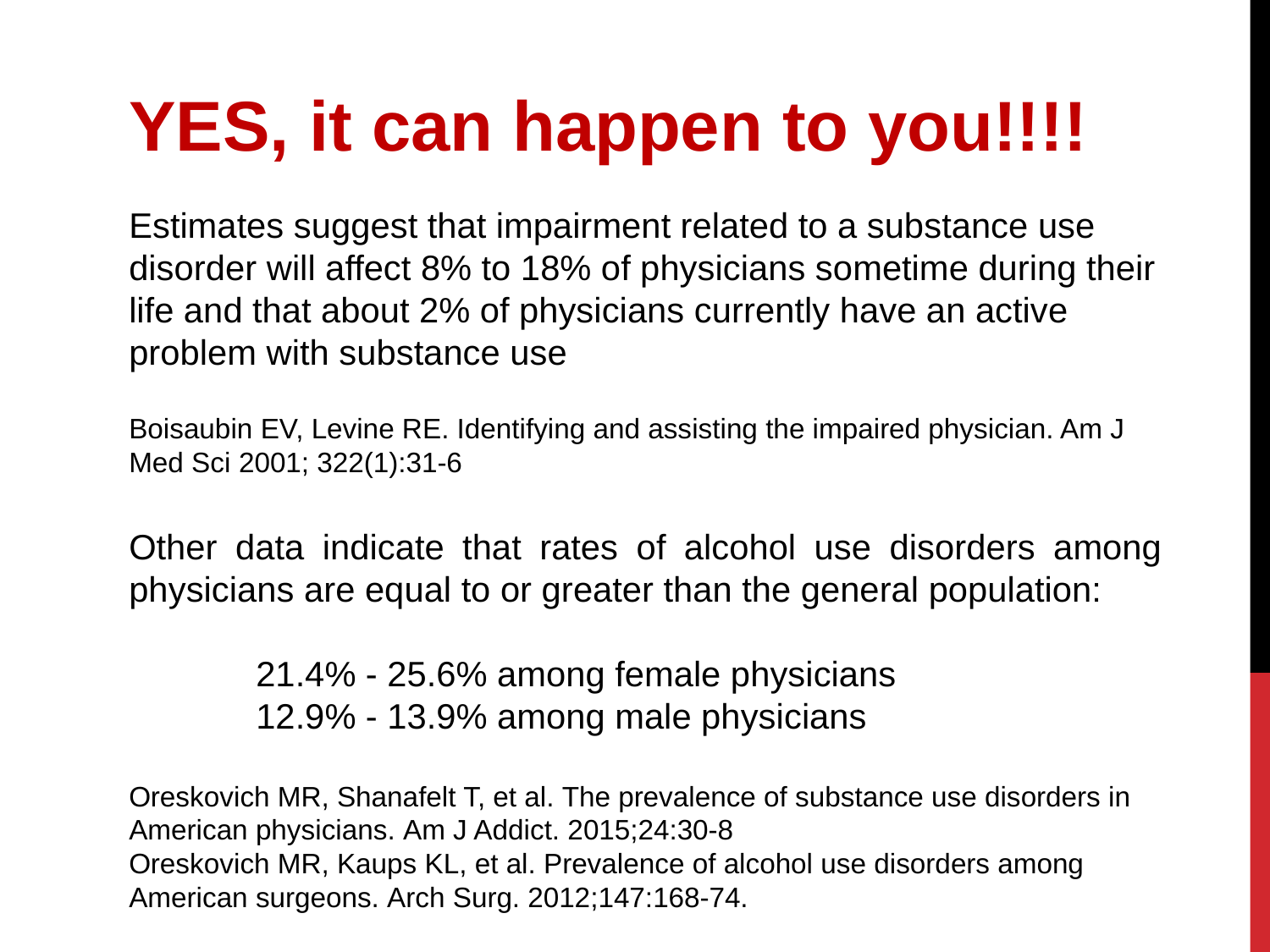

YES, it can happen to you!!!!

Estimates suggest that impairment related to a substance use disorder will affect 8% to 18% of physicians sometime during their life and that about 2% of physicians currently have an active problem with substance use

Boisaubin EV, Levine RE. Identifying and assisting the impaired physician. Am J Med Sci 2001; 322(1):31-6

Other data indicate that rates of alcohol use disorders among physicians are equal to or greater than the general population:

	21.4% - 25.6% among female physicians
	12.9% - 13.9% among male physicians

Oreskovich MR, Shanafelt T, et al. The prevalence of substance use disorders in American physicians. Am J Addict. 2015;24:30-8
Oreskovich MR, Kaups KL, et al. Prevalence of alcohol use disorders among American surgeons. Arch Surg. 2012;147:168-74.